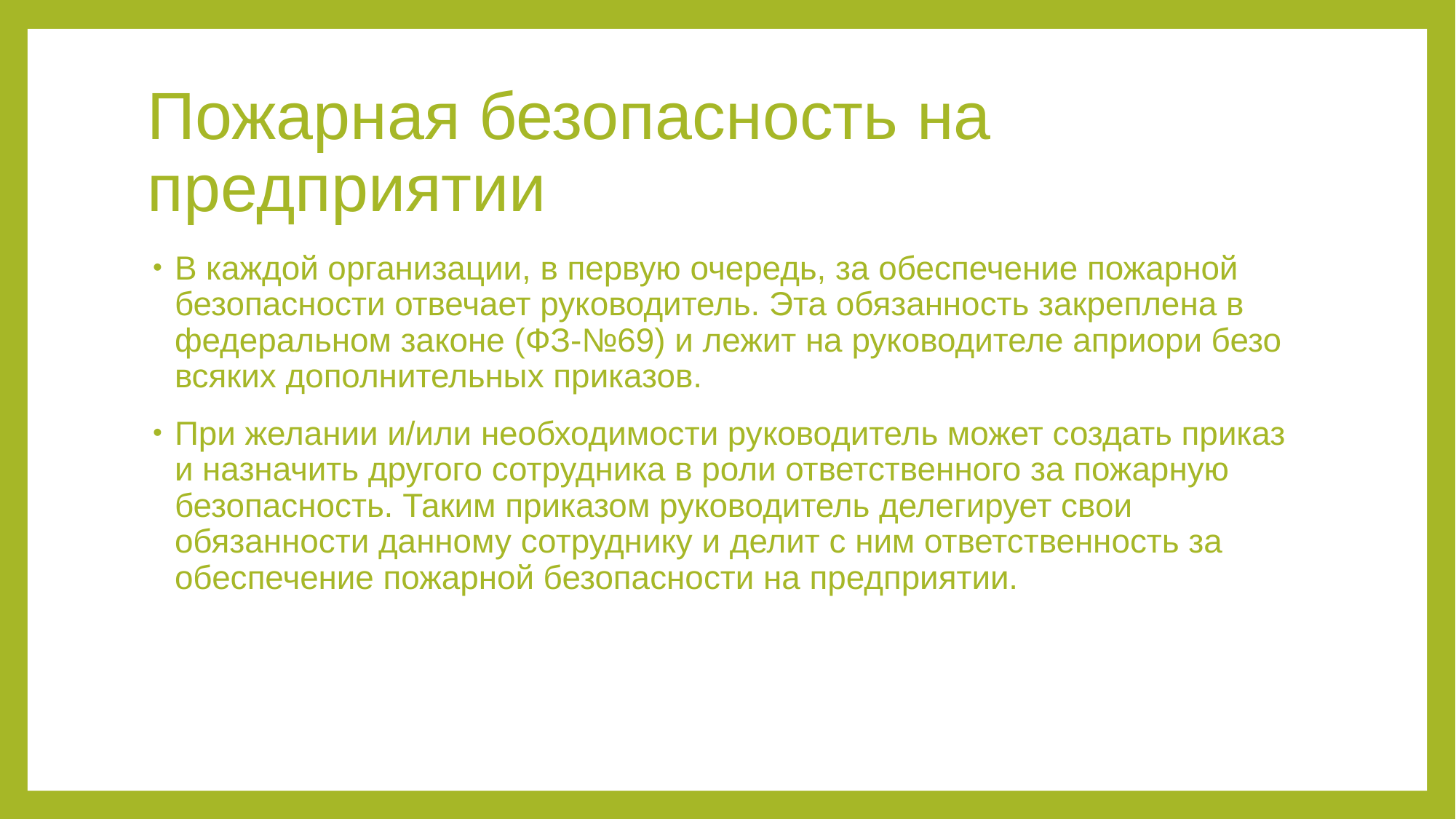

# Пожарная безопасность на предприятии
В каждой организации, в первую очередь, за обеспечение пожарной безопасности отвечает руководитель. Эта обязанность закреплена в федеральном законе (ФЗ-№69) и лежит на руководителе априори безо всяких дополнительных приказов.
При желании и/или необходимости руководитель может создать приказ и назначить другого сотрудника в роли ответственного за пожарную безопасность. Таким приказом руководитель делегирует свои обязанности данному сотруднику и делит с ним ответственность за обеспечение пожарной безопасности на предприятии.